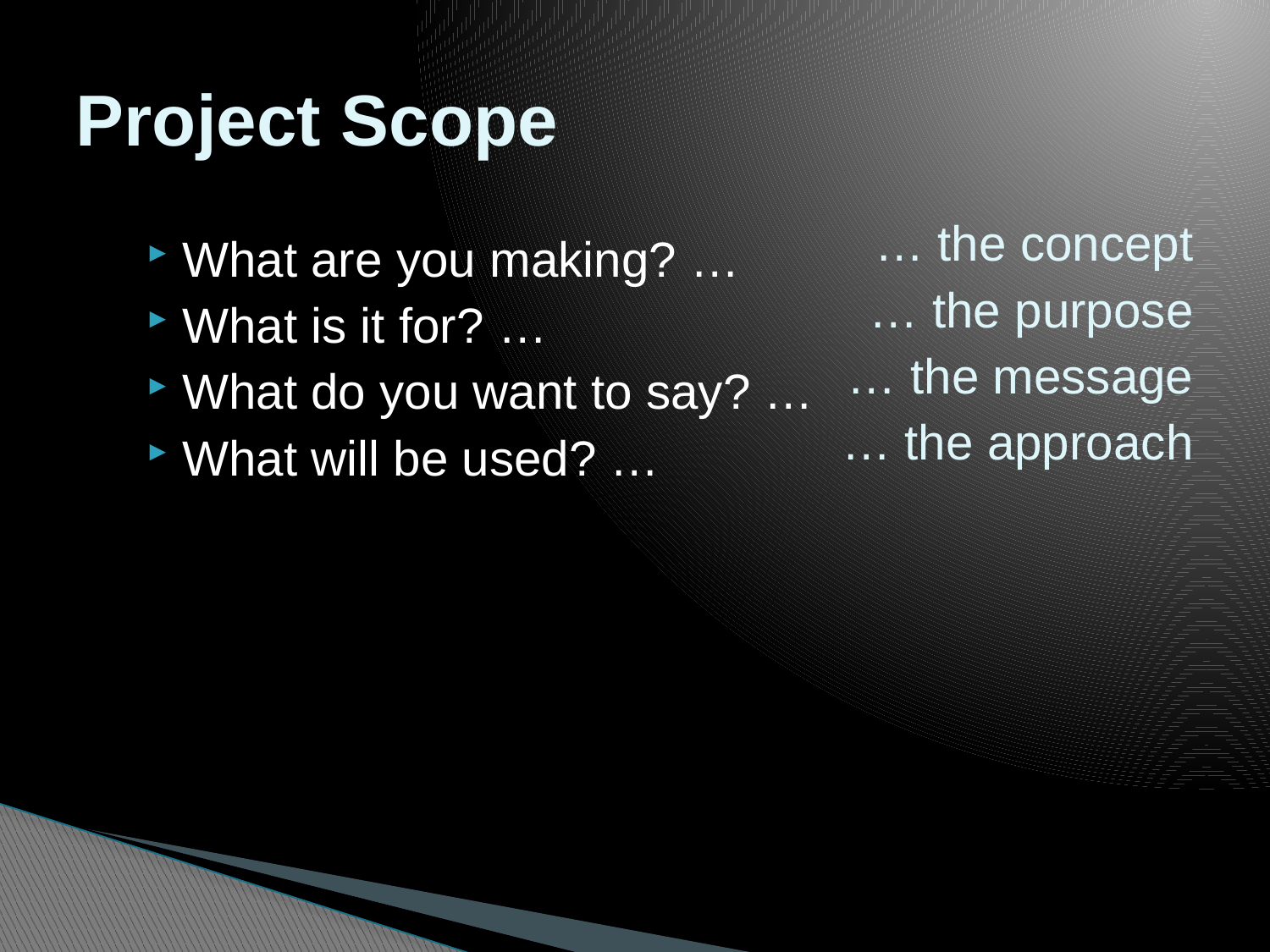

# Project Scope
 … the concept
 … the purpose
 … the message
 … the approach
What are you making? …
What is it for? …
What do you want to say? …
What will be used? …